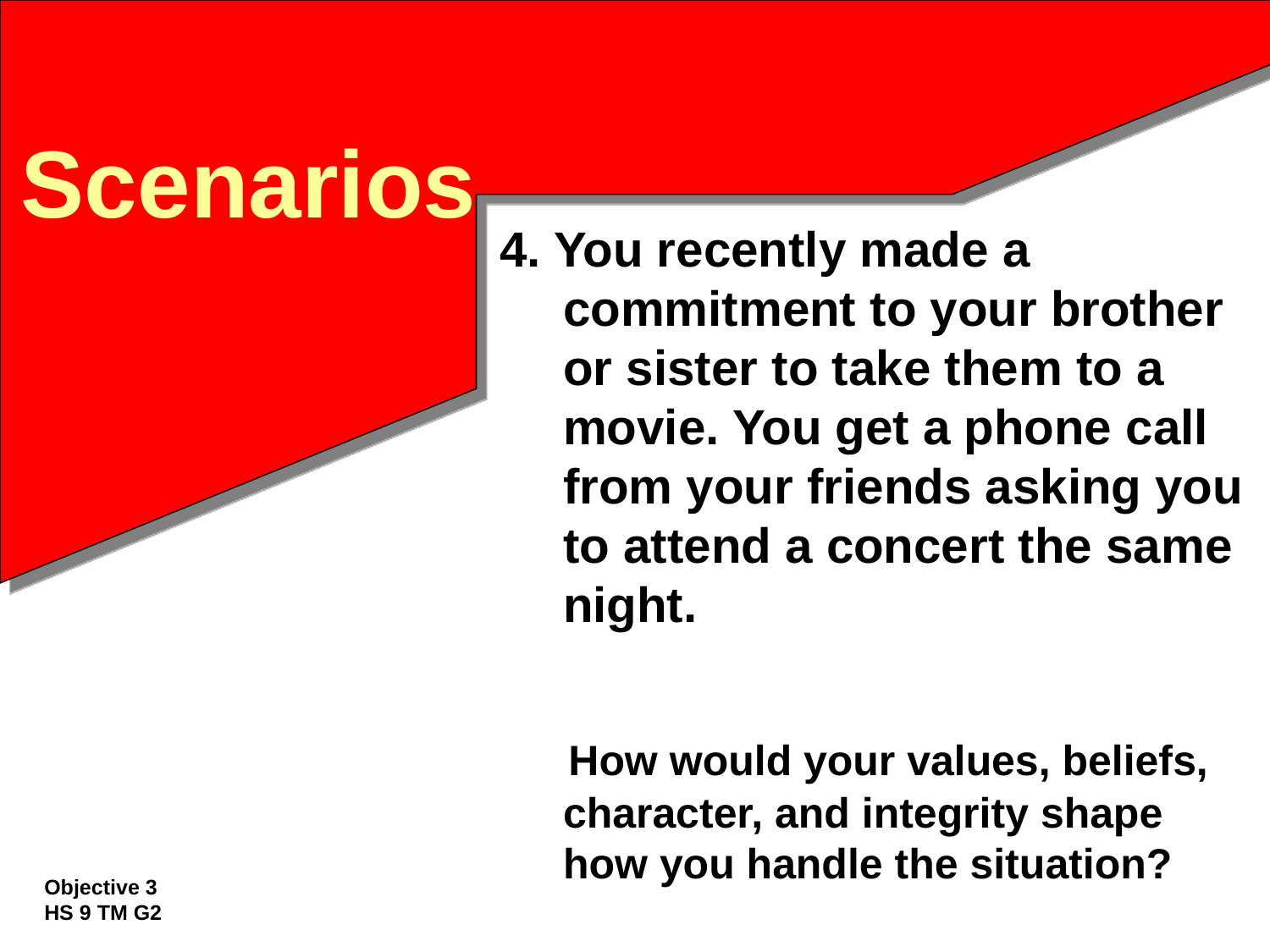

# Scenarios
4. You recently made a commitment to your brother or sister to take them to a movie. You get a phone call from your friends asking you to attend a concert the same night.

     How would your values, beliefs, character, and integrity shape how you handle the situation?
Objective 3
HS 9 TM G2